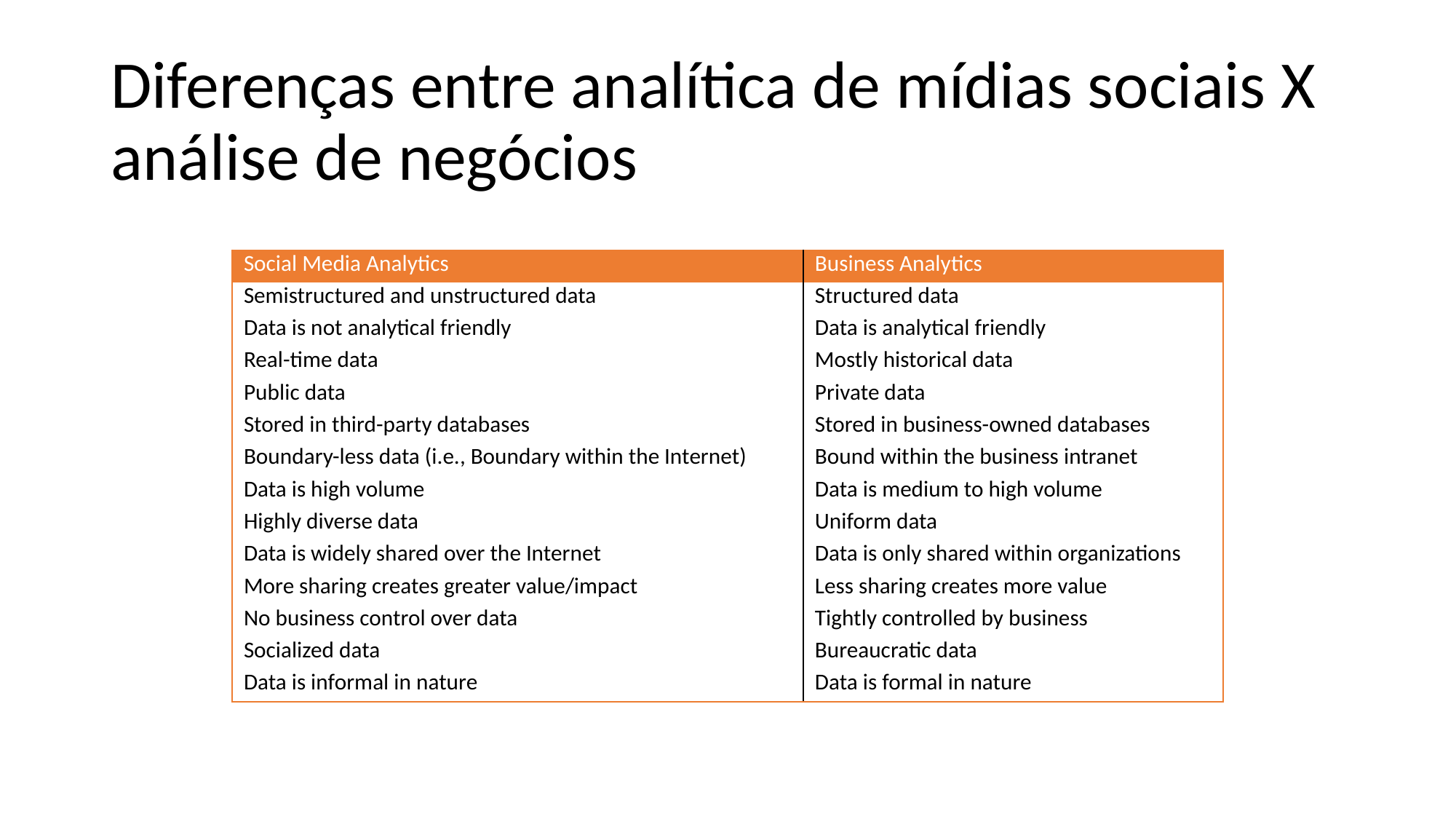

# Diferenças entre analítica de mídias sociais X análise de negócios
| Social Media Analytics | Business Analytics |
| --- | --- |
| Semistructured and unstructured data | Structured data |
| Data is not analytical friendly | Data is analytical friendly |
| Real-time data | Mostly historical data |
| Public data | Private data |
| Stored in third-party databases | Stored in business-owned databases |
| Boundary-less data (i.e., Boundary within the Internet) | Bound within the business intranet |
| Data is high volume | Data is medium to high volume |
| Highly diverse data | Uniform data |
| Data is widely shared over the Internet | Data is only shared within organizations |
| More sharing creates greater value/impact | Less sharing creates more value |
| No business control over data | Tightly controlled by business |
| Socialized data | Bureaucratic data |
| Data is informal in nature | Data is formal in nature |